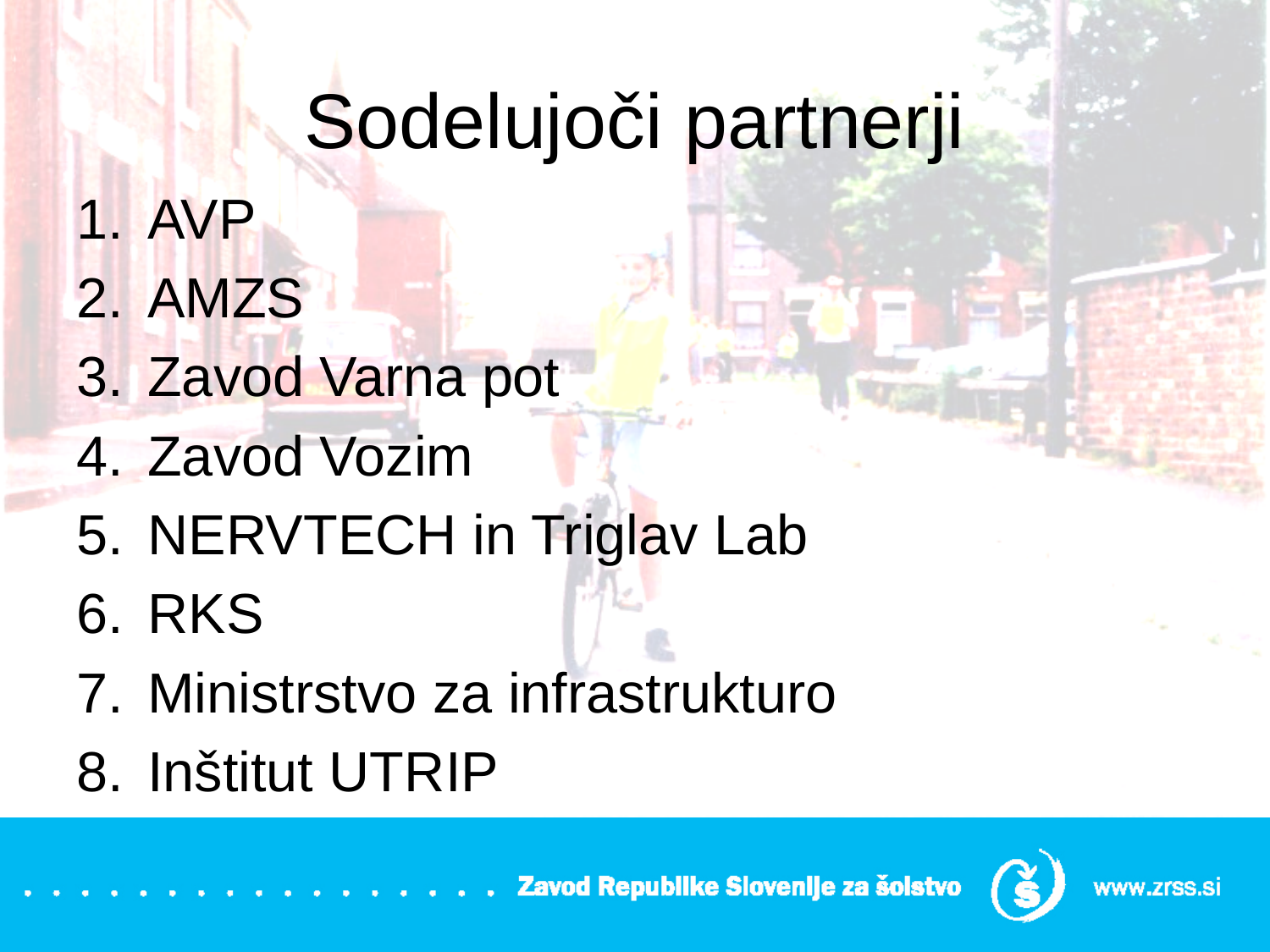

# Sodelujoči partnerji
AVP
AMZS
Zavod Varna pot
Zavod Vozim
NERVTECH in Triglav Lab
RKS
Ministrstvo za infrastrukturo
Inštitut UTRIP